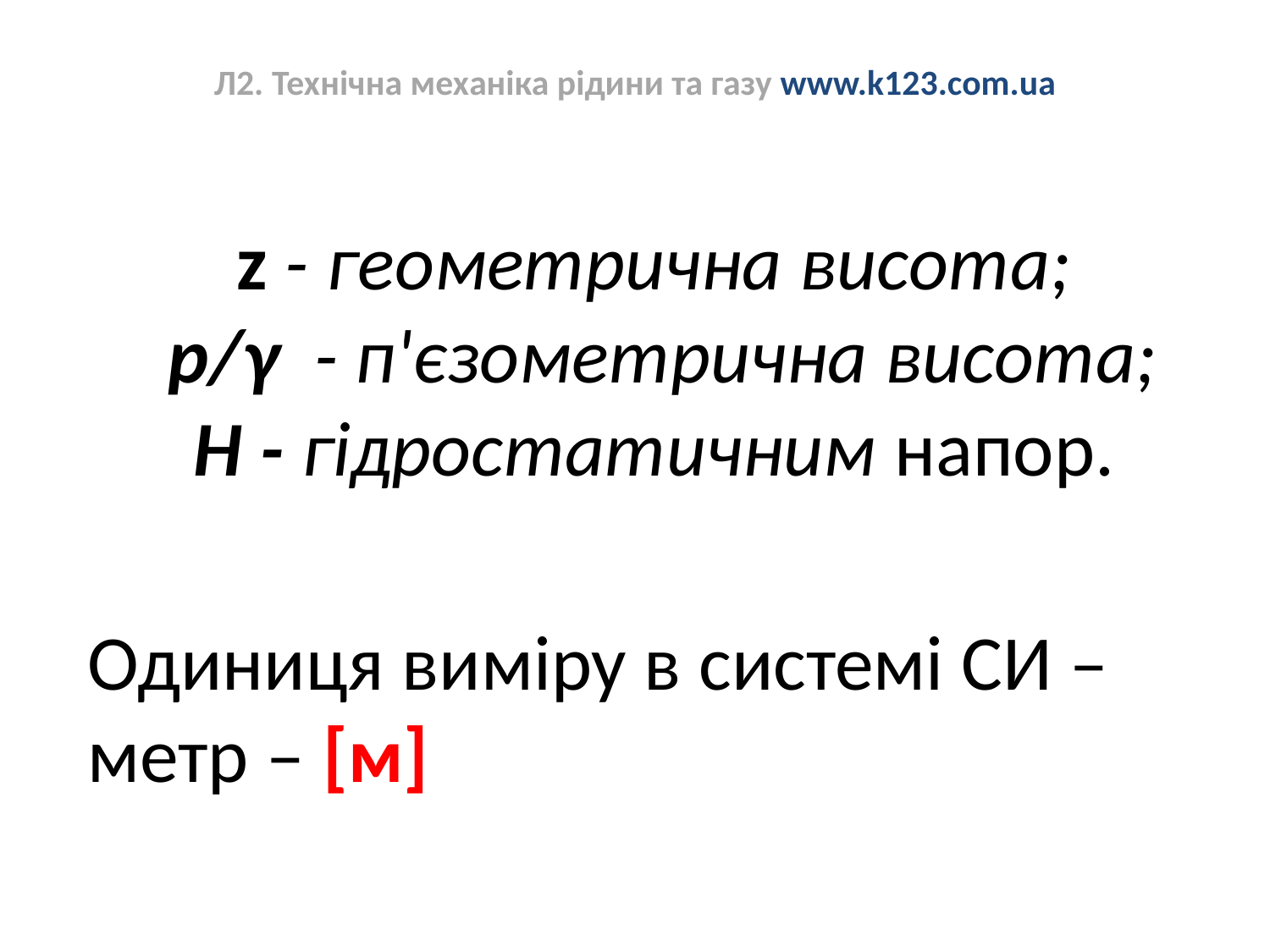

# Л2. Технічна механіка рідини та газу www.k123.com.ua
z - геометрична висота;
 p/γ  - п'єзометрична висота;
H - гідростатичним напор.
Одиниця виміру в системі СИ – метр – [м]